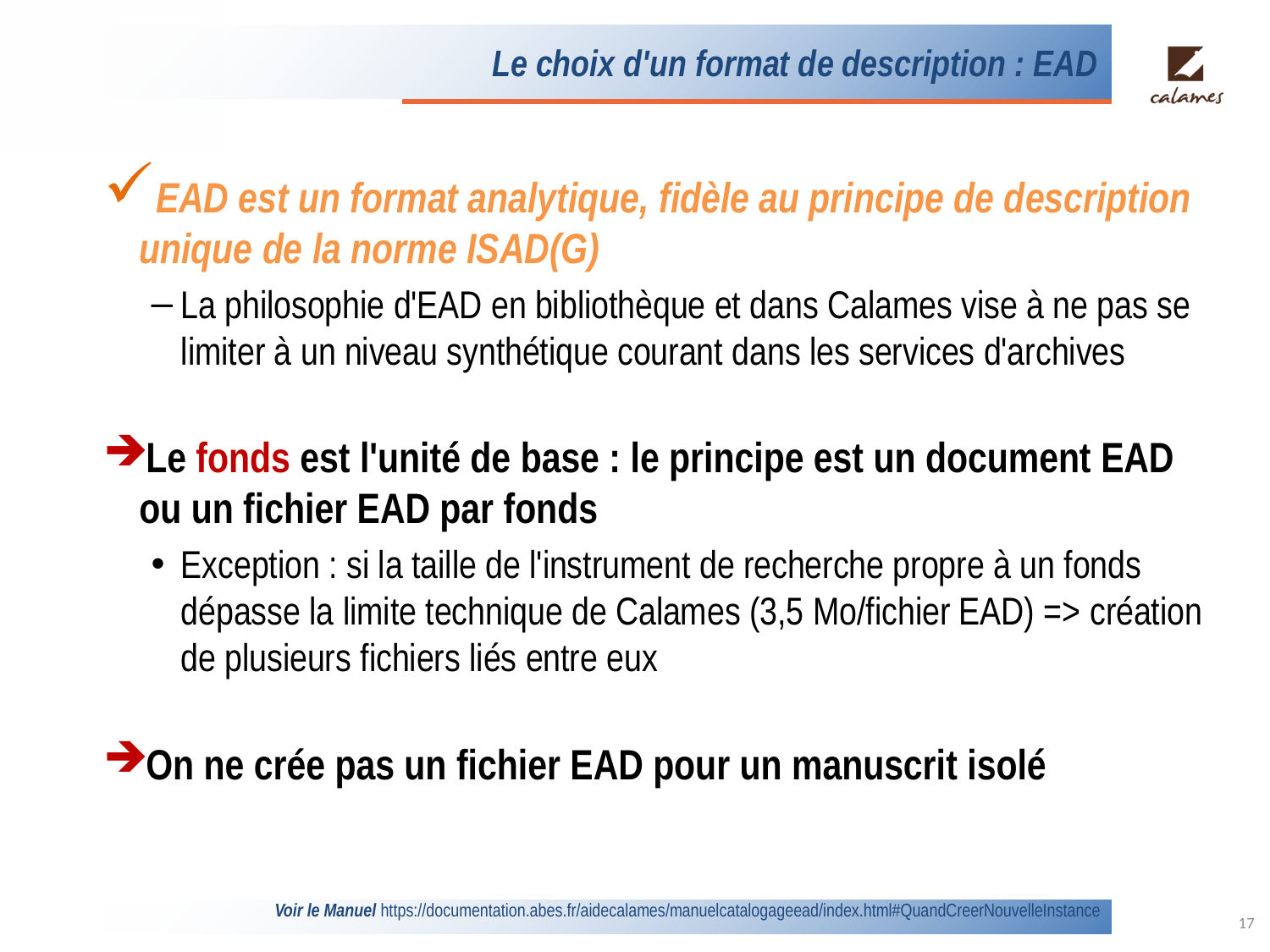

# Le choix d'un format de description : EAD
EAD est un format analytique, fidèle au principe de description unique de la norme ISAD(G)
La philosophie d'EAD en bibliothèque et dans Calames vise à ne pas se limiter à un niveau synthétique courant dans les services d'archives

Le fonds est l'unité de base : le principe est un document EAD ou un fichier EAD par fonds
Exception : si la taille de l'instrument de recherche propre à un fonds dépasse la limite technique de Calames (3,5 Mo/fichier EAD) => création de plusieurs fichiers liés entre eux

On ne crée pas un fichier EAD pour un manuscrit isolé

Voir le Manuel https://documentation.abes.fr/aidecalames/manuelcatalogageead/index.html#QuandCreerNouvelleInstance
17